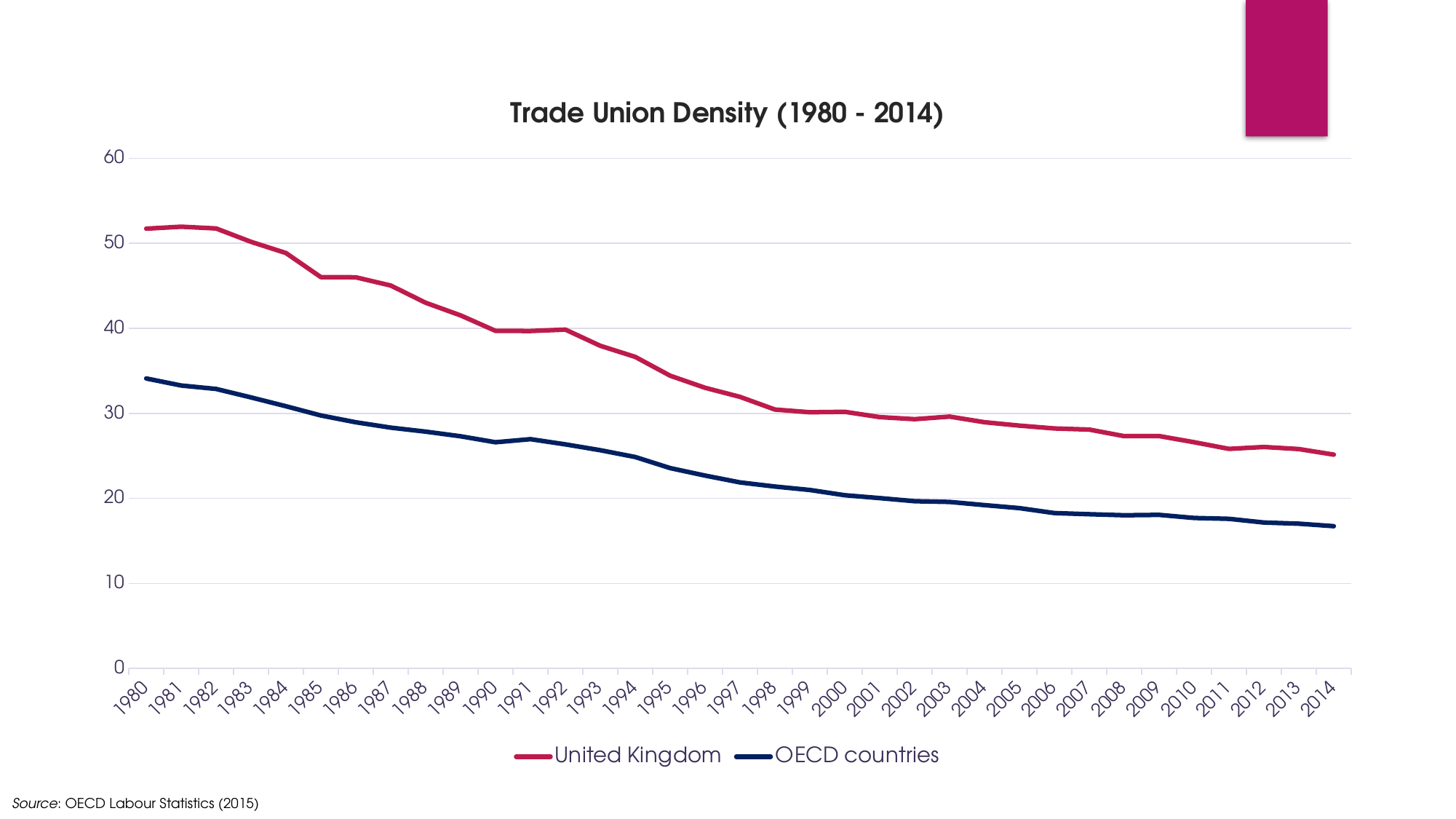

### Chart: Trade Union Density (1980 - 2014)

| Category | United Kingdom | OECD countries |
|---|---|---|
| 1980 | 51.7193684485233 | 34.1037614154194 |
| 1981 | 51.9477434679335 | 33.2781745337929 |
| 1982 | 51.741384141216 | 32.8698609905462 |
| 1983 | 50.1713580481322 | 31.8763076578411 |
| 1984 | 48.8543017725897 | 30.8378862893172 |
| 1985 | 46.0208827717133 | 29.7506095527025 |
| 1986 | 46.001322813814 | 28.9519769035515 |
| 1987 | 45.0361206855848 | 28.3186275966711 |
| 1988 | 43.0056538391392 | 27.8447264213074 |
| 1989 | 41.5203197868088 | 27.3023324667015 |
| 1990 | 39.699604743083 | 26.6002022665459 |
| 1991 | 39.6862498314379 | 26.9602031914984 |
| 1992 | 39.8492837478419 | 26.3508064293295 |
| 1993 | 37.9490933131847 | 25.6648685146908 |
| 1994 | 36.6427061310782 | 24.8624968151348 |
| 1995 | 34.428126597574 | 23.5596314646806 |
| 1996 | 33.010138838144 | 22.6810879021431 |
| 1997 | 31.943661971831 | 21.8759850141619 |
| 1998 | 30.4489150487569 | 21.3890213960107 |
| 1999 | 30.1295336787565 | 20.9881302234998 |
| 2000 | 30.18060030524 | 20.3720618069296 |
| 2001 | 29.5593789341167 | 20.0298694212152 |
| 2002 | 29.3197647745756 | 19.6687132369368 |
| 2003 | 29.6193051799459 | 19.5792835035019 |
| 2004 | 28.9570552147239 | 19.2061751495904 |
| 2005 | 28.5524247188294 | 18.852682634719 |
| 2006 | 28.2190685588647 | 18.2721747888163 |
| 2007 | 28.0893952673094 | 18.1339701809491 |
| 2008 | 27.316457692611 | 18.016073591202 |
| 2009 | 27.3259334006055 | 18.0608100480894 |
| 2010 | 26.6007266855067 | 17.6961652335433 |
| 2011 | 25.8200168208579 | 17.5957032721555 |
| 2012 | 26.0427924790529 | 17.1614293188179 |
| 2013 | 25.7967521387918 | 17.0223053514612 |
| 2014 | 25.1418556235843 | 16.730147888998 |
Source: OECD Labour Statistics (2015)